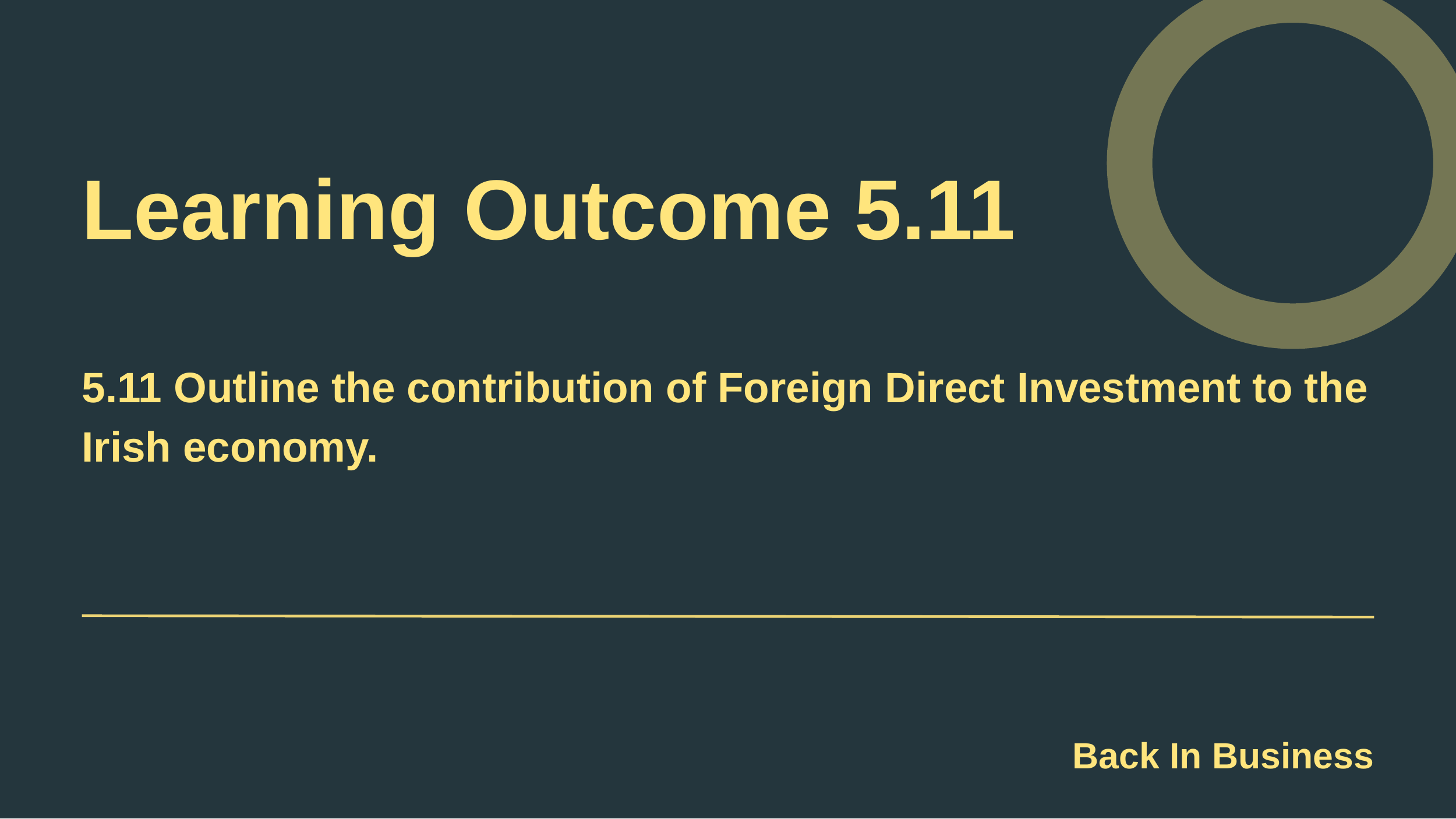

Learning Outcome 5.11
5.11 Outline the contribution of Foreign Direct Investment to the Irish economy.

Back In Business